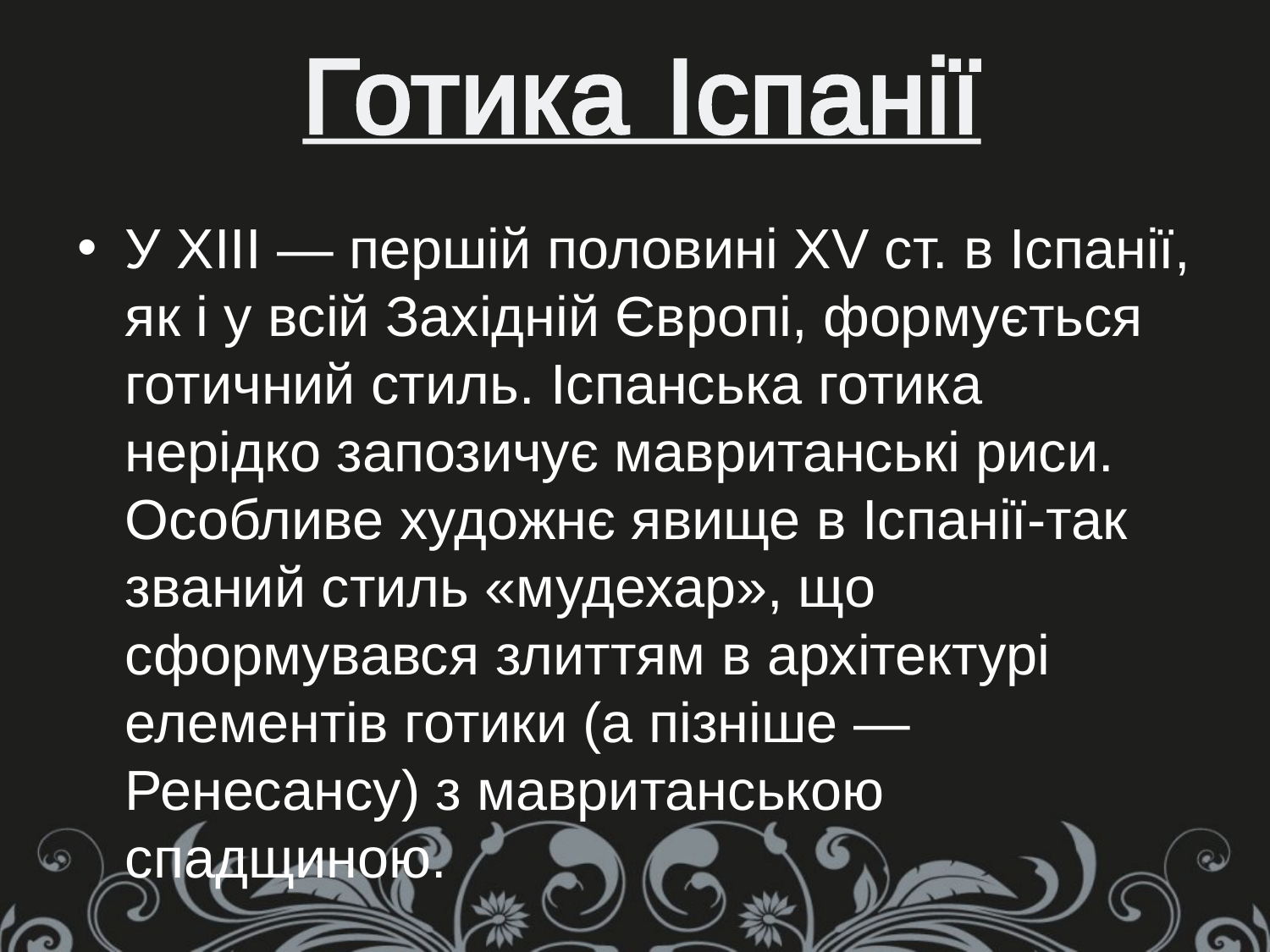

Готика Іспанії
У XIII — першій половині XV ст. в Іспанії, як і у всій Західній Європі, формується готичний стиль. Іспанська готика нерідко запозичує мавританські риси. Особливе художнє явище в Іспанії-так званий стиль «мудехар», що сформувався злиттям в архітектурі елементів готики (а пізніше — Ренесансу) з мавританською спадщиною.